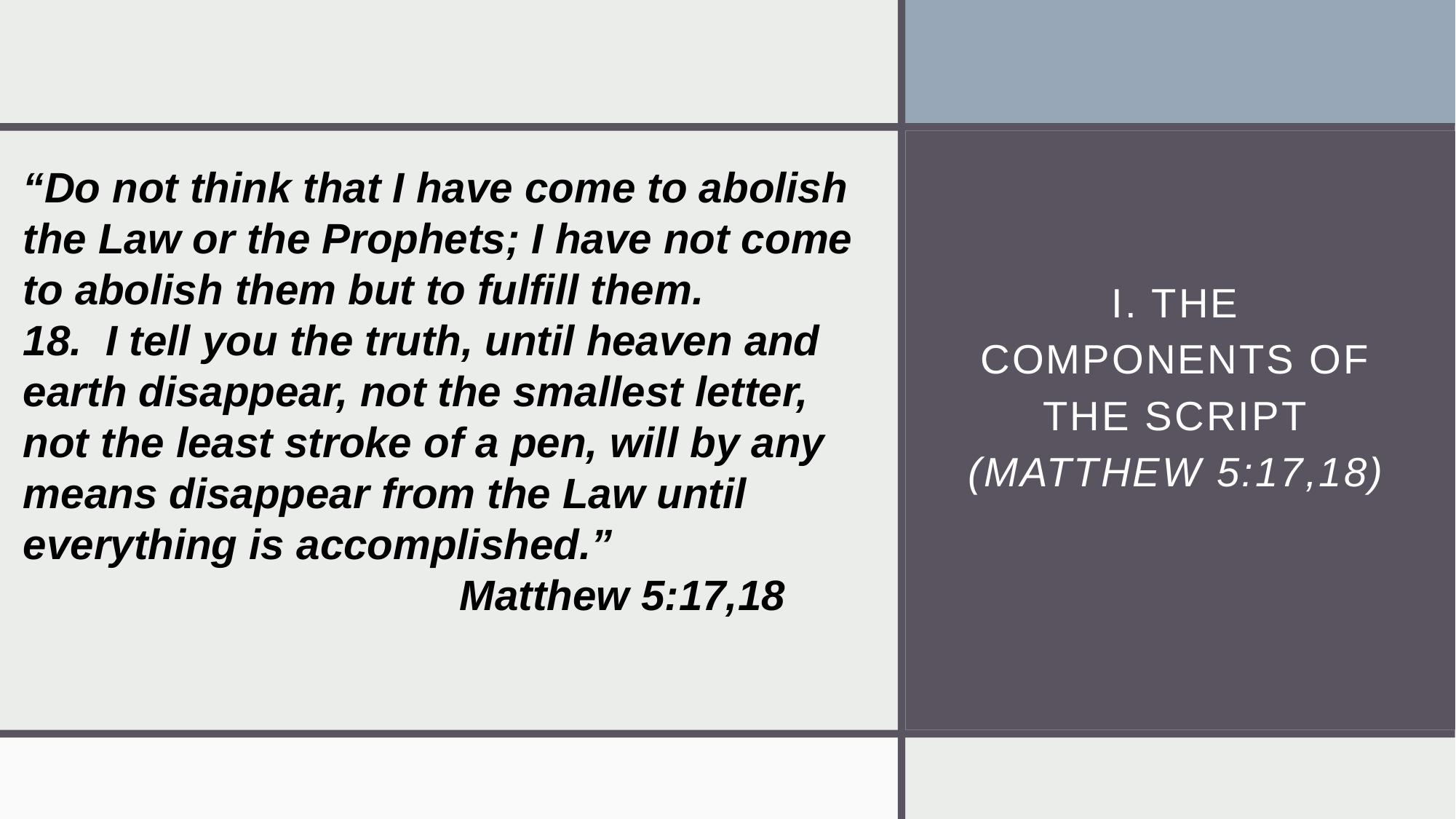

“Do not think that I have come to abolish the Law or the Prophets; I have not come to abolish them but to fulfill them.
18.  I tell you the truth, until heaven and earth disappear, not the smallest letter, not the least stroke of a pen, will by any means disappear from the Law until everything is accomplished.”
				Matthew 5:17,18
# I. THE COMPONENTS OF THE SCRIPT (Matthew 5:17,18)